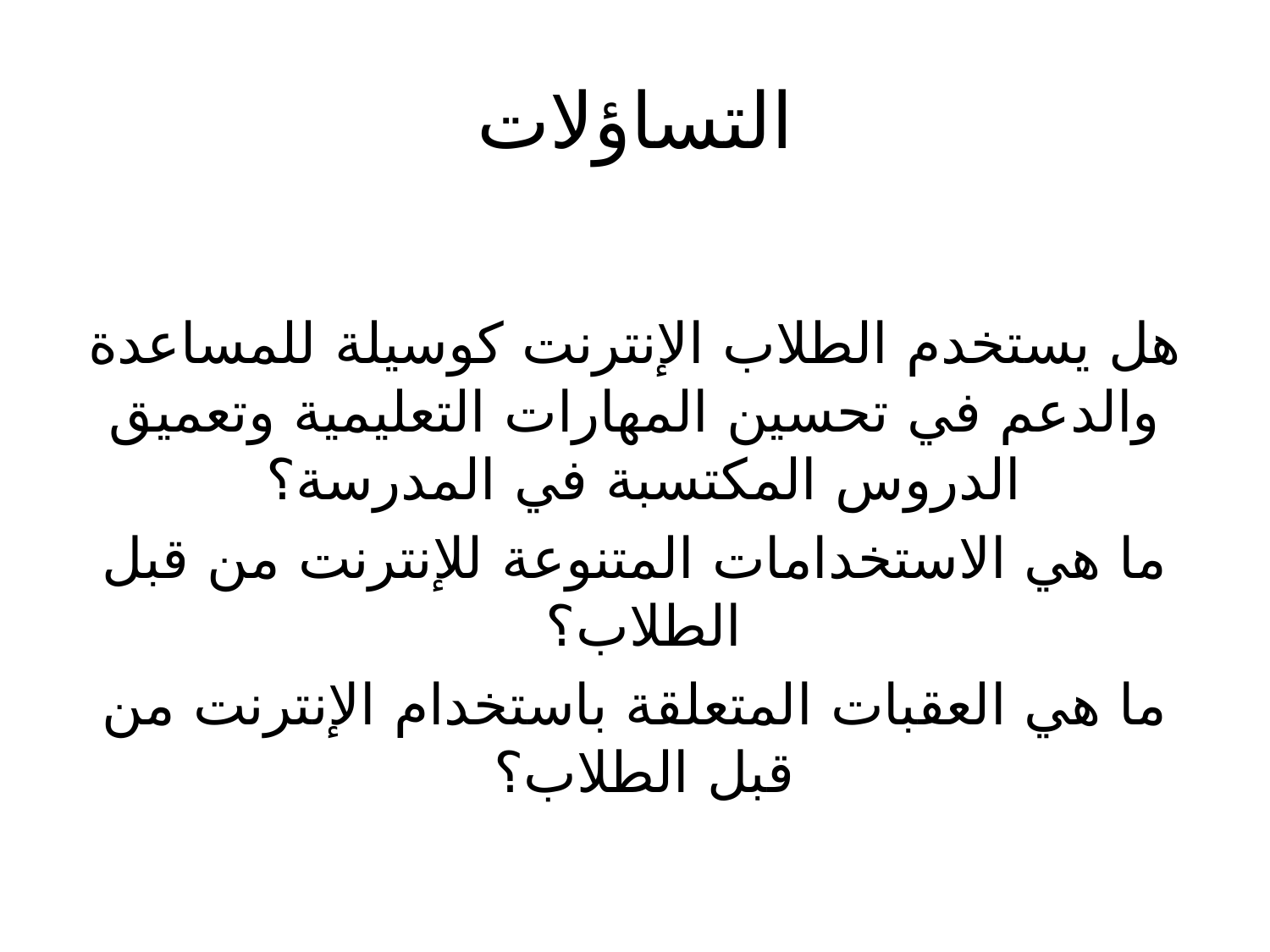

# التساؤلات

هل يستخدم الطلاب الإنترنت كوسيلة للمساعدة والدعم في تحسين المهارات التعليمية وتعميق الدروس المكتسبة في المدرسة؟
ما هي الاستخدامات المتنوعة للإنترنت من قبل الطلاب؟
ما هي العقبات المتعلقة باستخدام الإنترنت من قبل الطلاب؟